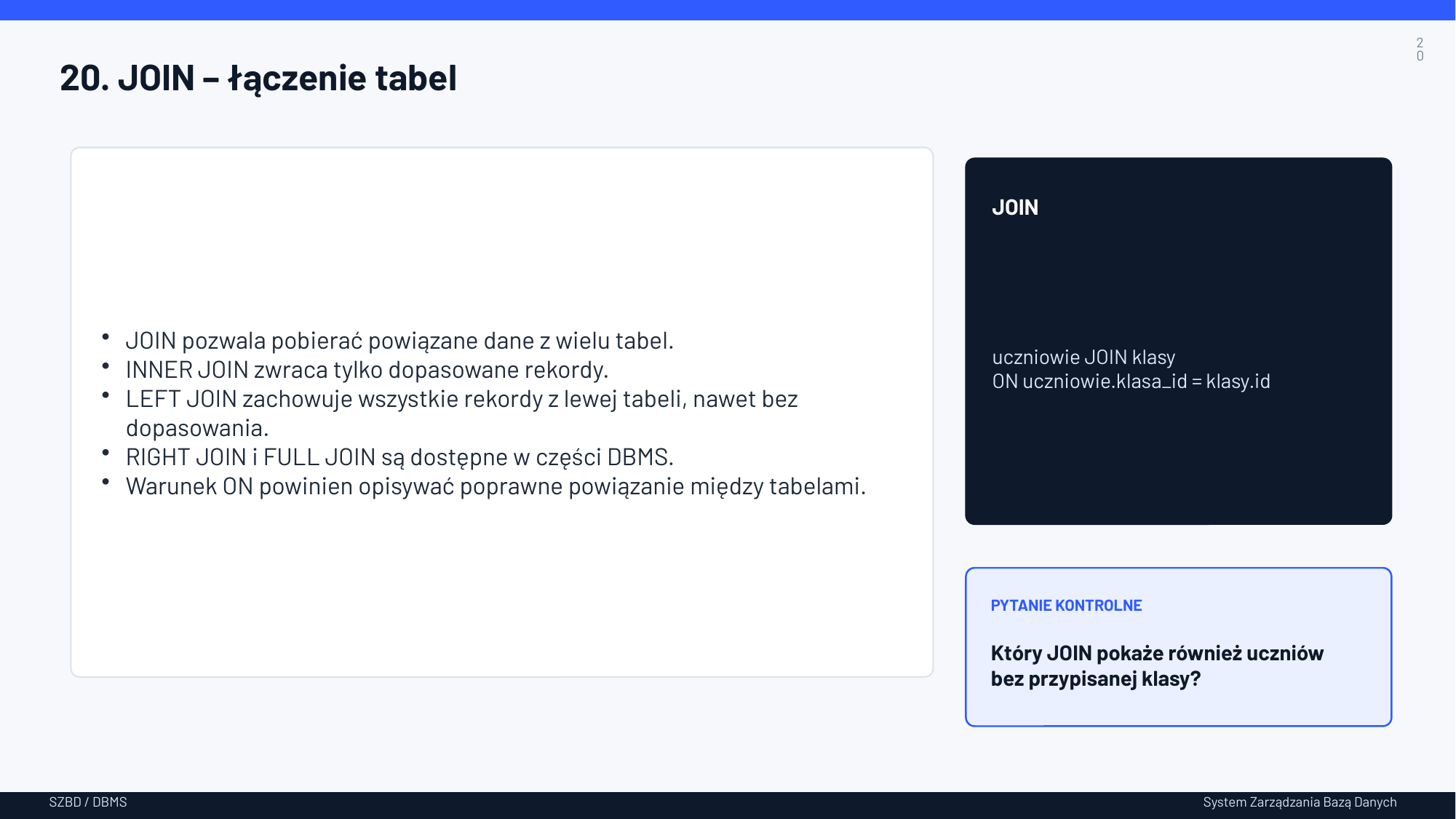

20
20. JOIN – łączenie tabel

JOIN pozwala pobierać powiązane dane z wielu tabel.
INNER JOIN zwraca tylko dopasowane rekordy.
LEFT JOIN zachowuje wszystkie rekordy z lewej tabeli, nawet bez dopasowania.
RIGHT JOIN i FULL JOIN są dostępne w części DBMS.
Warunek ON powinien opisywać poprawne powiązanie między tabelami.
JOIN
uczniowie JOIN klasy
ON uczniowie.klasa_id = klasy.id

PYTANIE KONTROLNE
Który JOIN pokaże również uczniów bez przypisanej klasy?